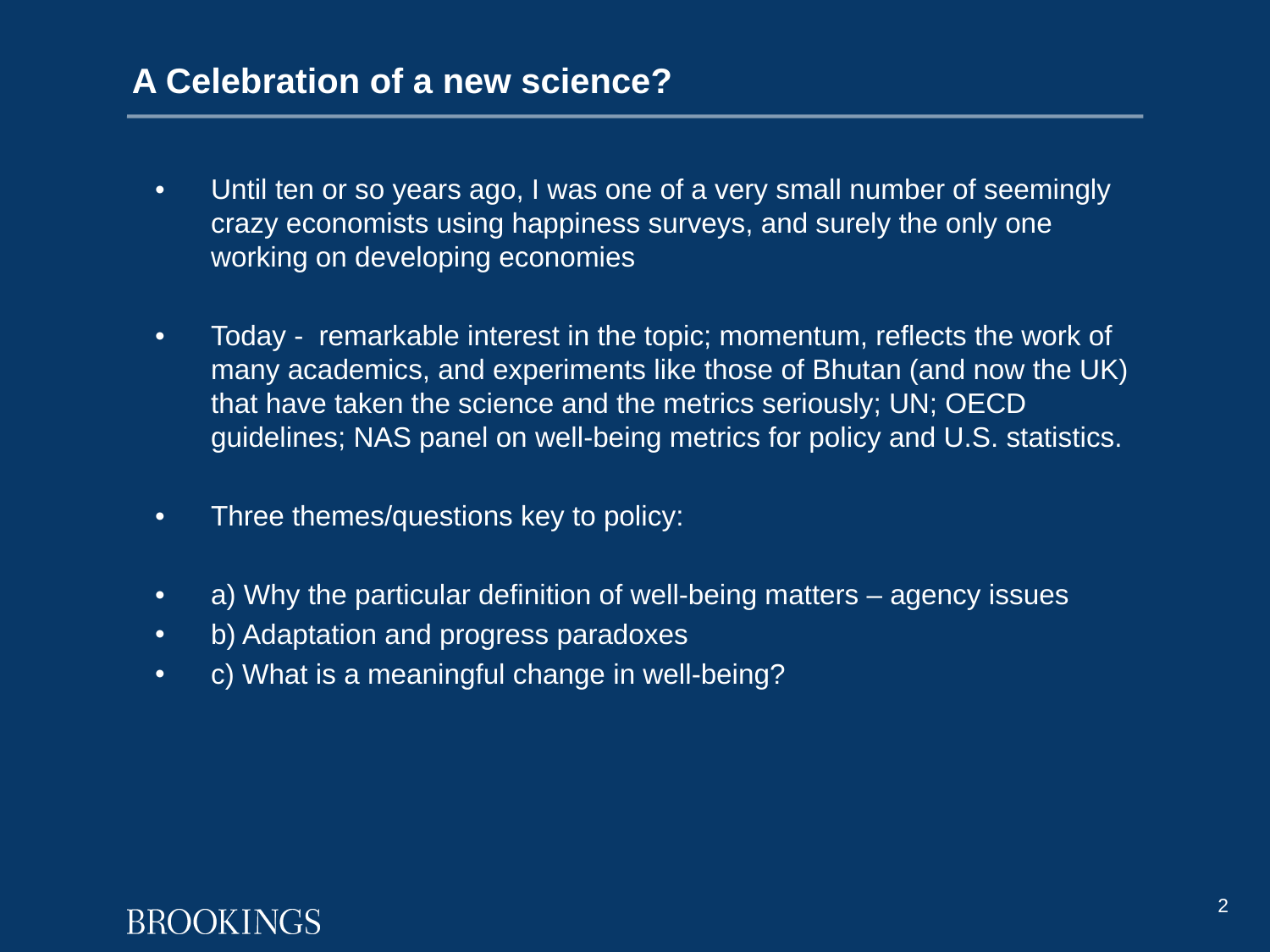

# A Celebration of a new science?

Until ten or so years ago, I was one of a very small number of seemingly crazy economists using happiness surveys, and surely the only one working on developing economies

Today -  remarkable interest in the topic; momentum, reflects the work of many academics, and experiments like those of Bhutan (and now the UK) that have taken the science and the metrics seriously; UN; OECD guidelines; NAS panel on well-being metrics for policy and U.S. statistics.

Three themes/questions key to policy:

a) Why the particular definition of well-being matters – agency issues
b) Adaptation and progress paradoxes
c) What is a meaningful change in well-being?